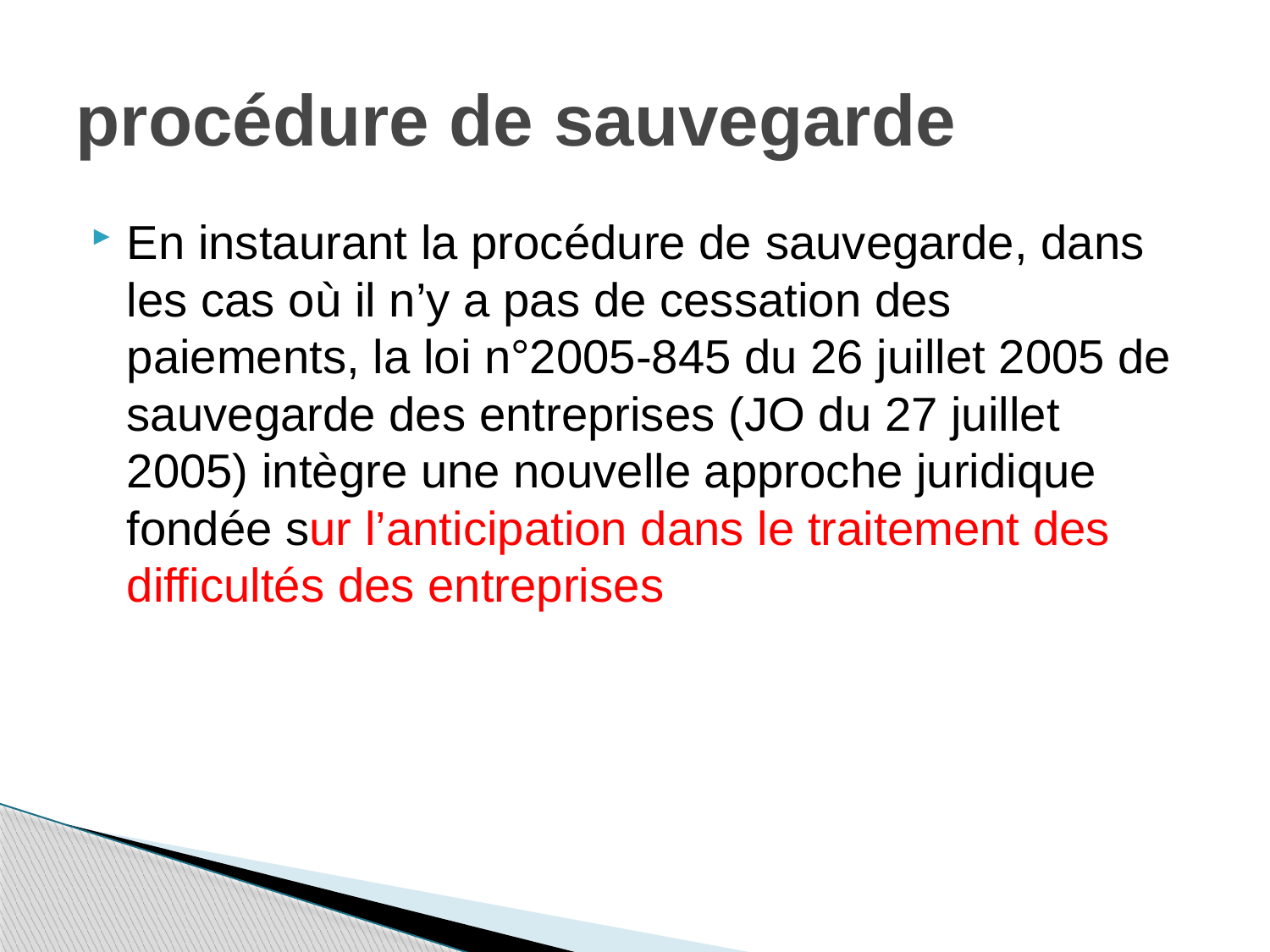

# procédure de sauvegarde
En instaurant la procédure de sauvegarde, dans les cas où il n’y a pas de cessation des paiements, la loi n°2005-845 du 26 juillet 2005 de sauvegarde des entreprises (JO du 27 juillet 2005) intègre une nouvelle approche juridique fondée sur l’anticipation dans le traitement des difficultés des entreprises